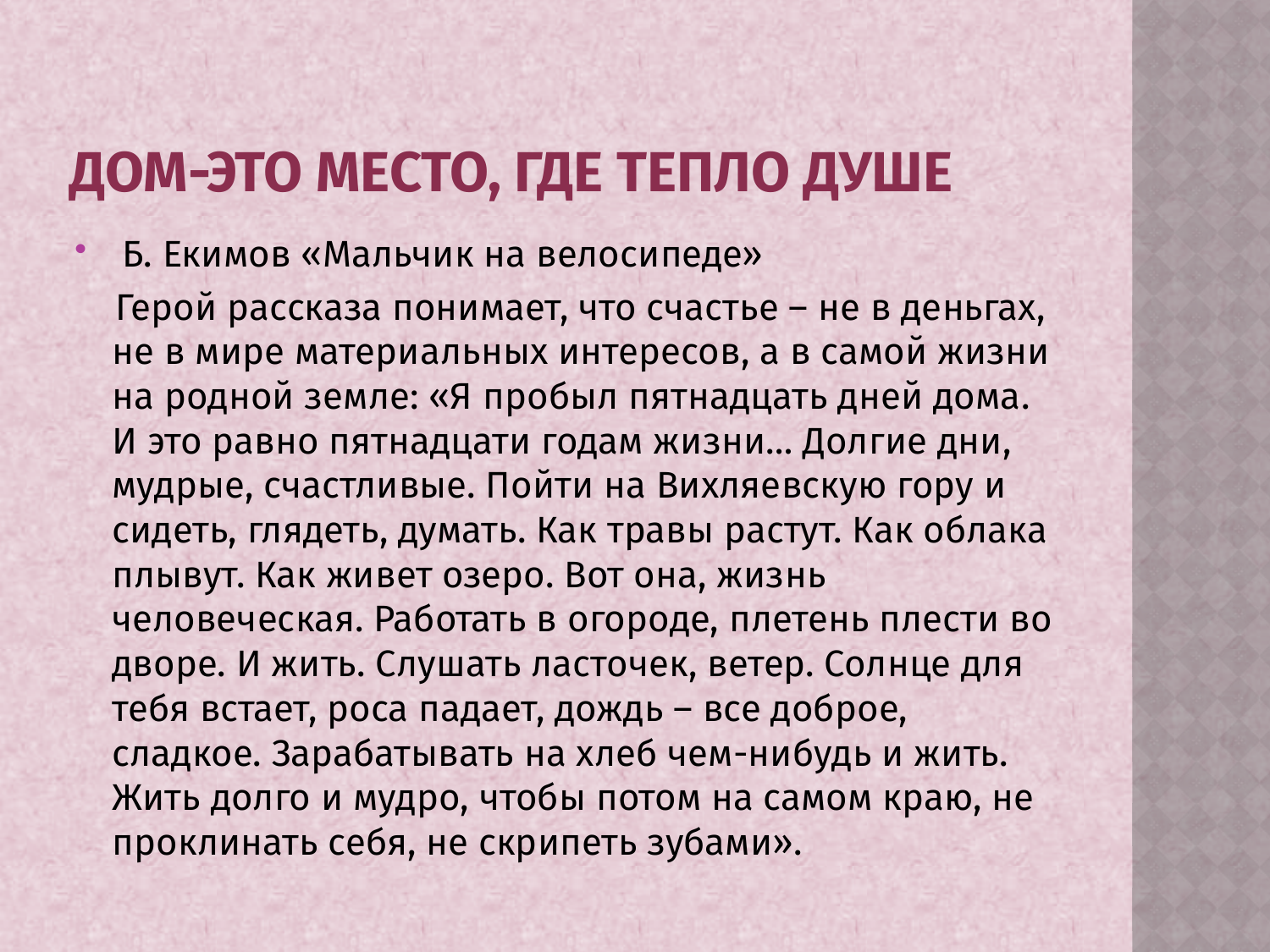

# Дом-это место, где тепло душе
 Б. Екимов «Мальчик на велосипеде»
    Герой рассказа понимает, что счастье – не в деньгах, не в мире материальных интересов, а в самой жизни на родной земле: «Я пробыл пятнадцать дней дома. И это равно пятнадцати годам жизни… Долгие дни, мудрые, счастливые. Пойти на Вихляевскую гору и сидеть, глядеть, думать. Как травы растут. Как облака плывут. Как живет озеро. Вот она, жизнь человеческая. Работать в огороде, плетень плести во дворе. И жить. Слушать ласточек, ветер. Солнце для тебя встает, роса падает, дождь – все доброе, сладкое. Зарабатывать на хлеб чем-нибудь и жить. Жить долго и мудро, чтобы потом на самом краю, не проклинать себя, не скрипеть зубами».